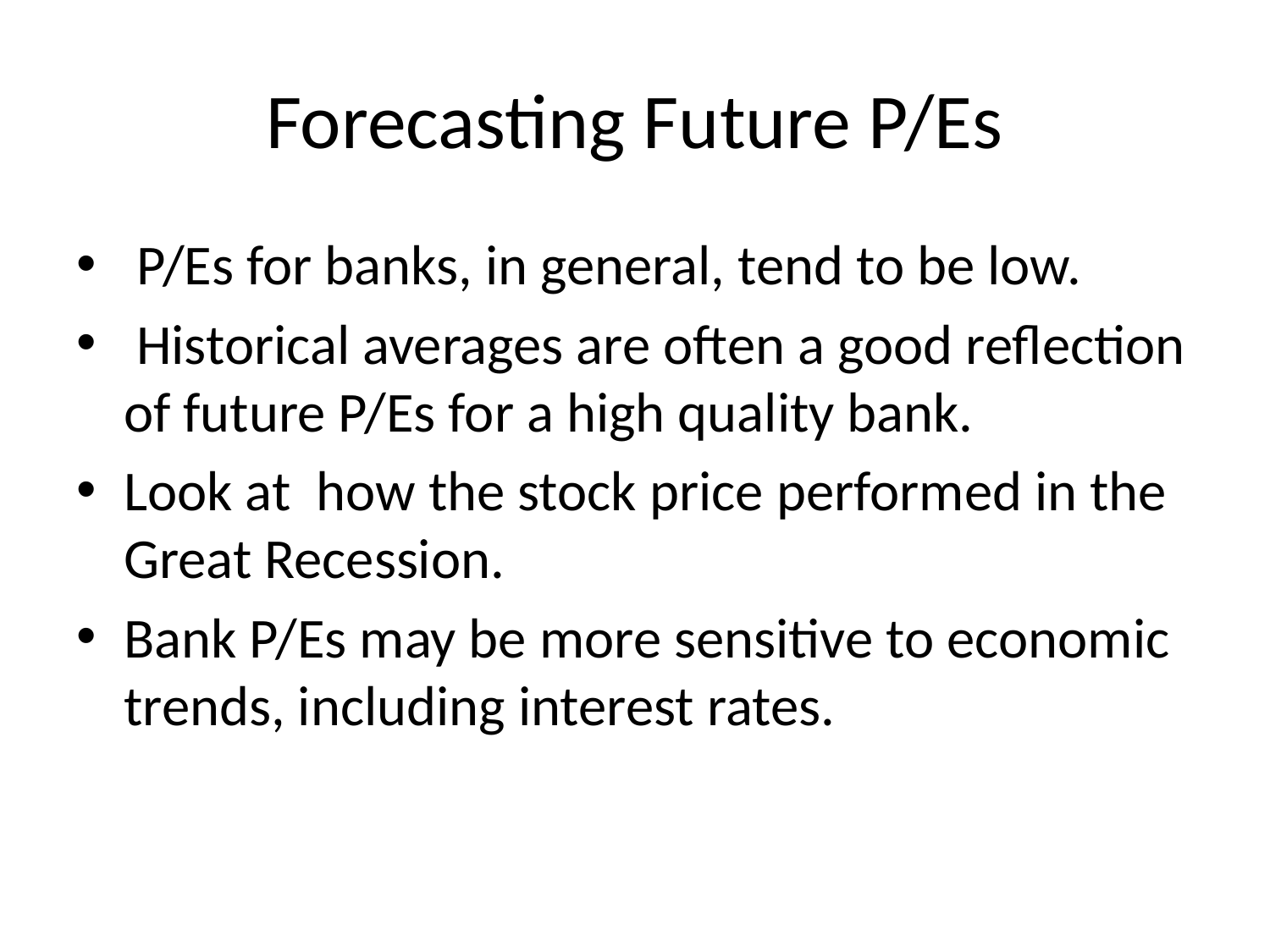

# Forecasting Future P/Es
 P/Es for banks, in general, tend to be low.
 Historical averages are often a good reflection of future P/Es for a high quality bank.
Look at  how the stock price performed in the Great Recession.
Bank P/Es may be more sensitive to economic trends, including interest rates.